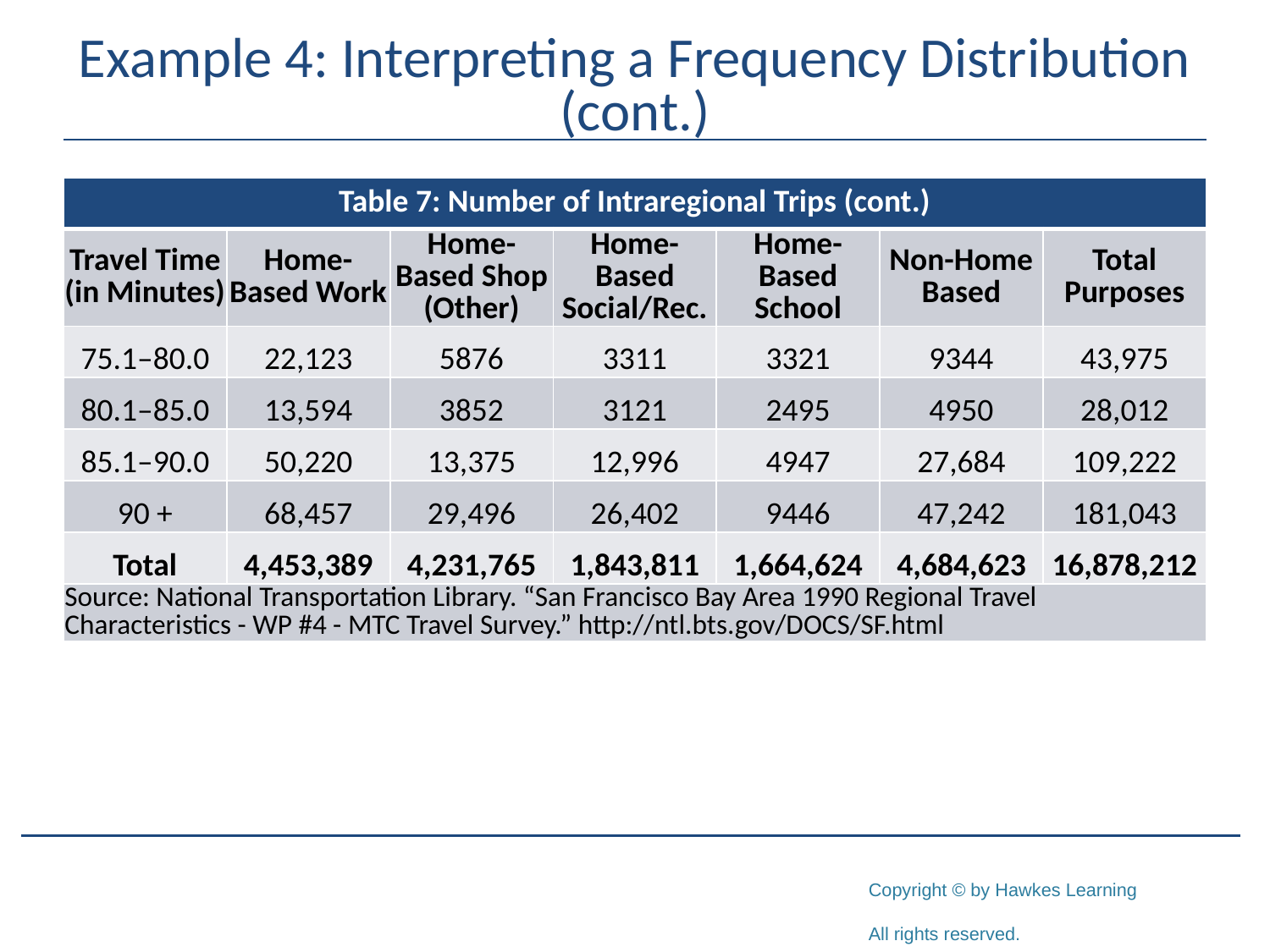

# Example 4: Interpreting a Frequency Distribution (cont.)
| Table 7: Number of Intraregional Trips (cont.) |  |  |  |  |  |  |
| --- | --- | --- | --- | --- | --- | --- |
| Travel Time (in Minutes) | Home-Based Work | Home-Based Shop (Other) | Home-Based Social/Rec. | Home-Based School | Non-Home Based | Total Purposes |
| 75.1–80.0 | 22,123 | 5876 | 3311 | 3321 | 9344 | 43,975 |
| 80.1–85.0 | 13,594 | 3852 | 3121 | 2495 | 4950 | 28,012 |
| 85.1–90.0 | 50,220 | 13,375 | 12,996 | 4947 | 27,684 | 109,222 |
| 90 + | 68,457 | 29,496 | 26,402 | 9446 | 47,242 | 181,043 |
| Total | 4,453,389 | 4,231,765 | 1,843,811 | 1,664,624 | 4,684,623 | 16,878,212 |
| Source: National Transportation Library. “San Francisco Bay Area 1990 Regional Travel Characteristics - WP #4 - MTC Travel Survey.” http://ntl.bts.gov/DOCS/SF.html |  |  |  |  |  |  |